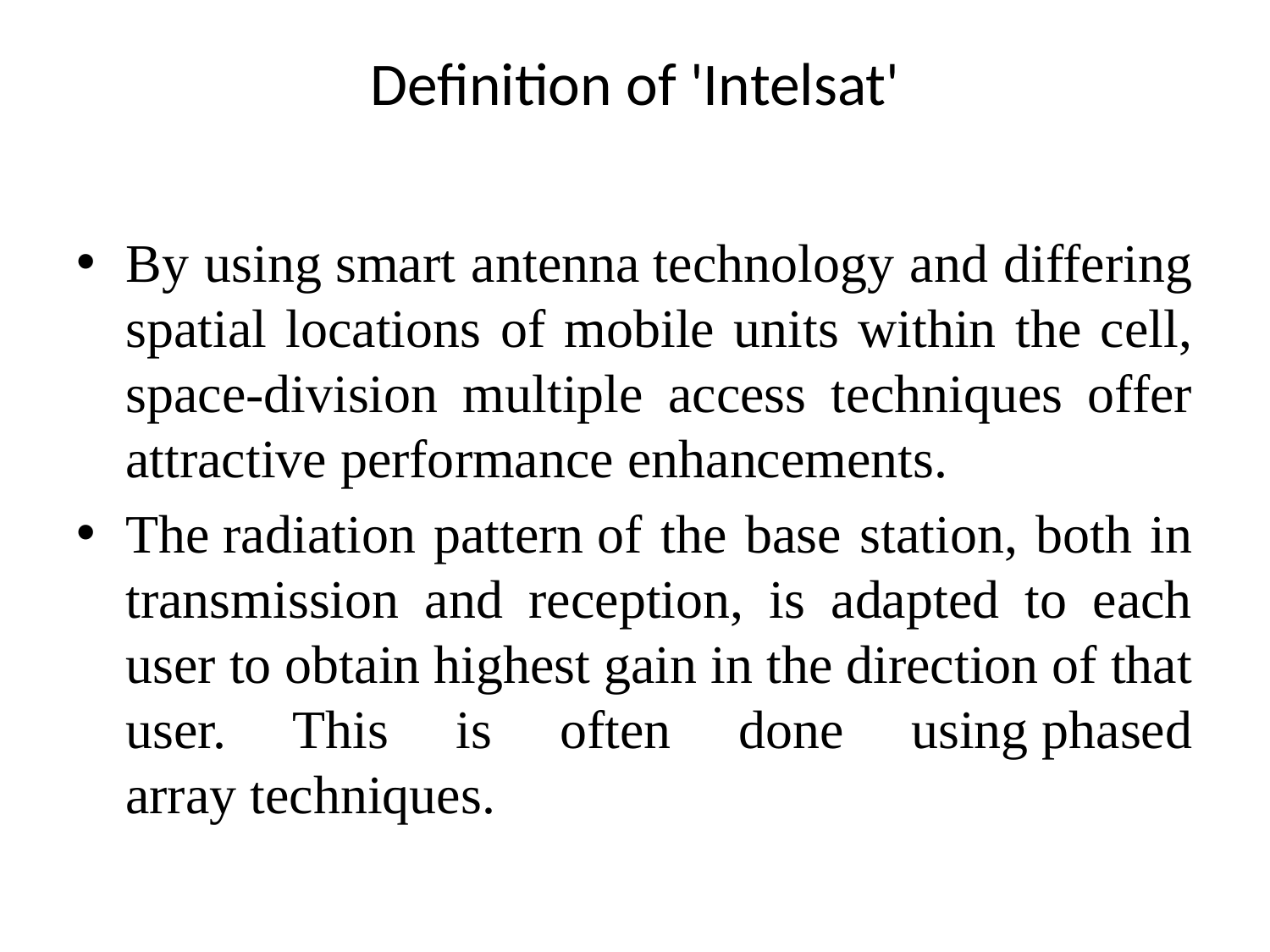

# Definition of 'Intelsat'
By using smart antenna technology and differing spatial locations of mobile units within the cell, space-division multiple access techniques offer attractive performance enhancements.
The radiation pattern of the base station, both in transmission and reception, is adapted to each user to obtain highest gain in the direction of that user. This is often done using phased array techniques.